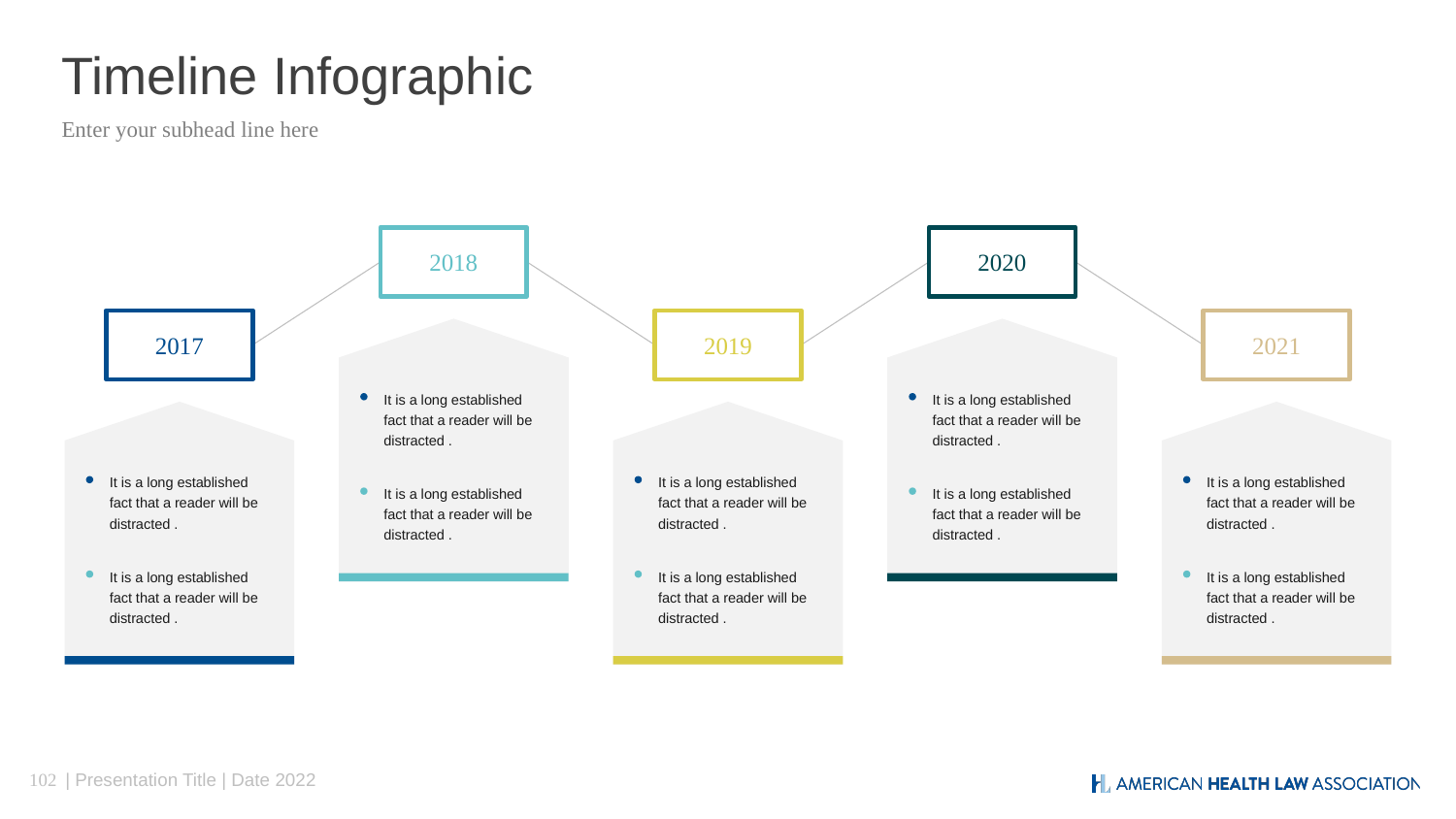

# Timeline Infographic
Enter your subhead line here
2018
2020
2017
2019
2021

It is a long established fact that a reader will be distracted .
It is a long established fact that a reader will be distracted .

It is a long established fact that a reader will be distracted .
It is a long established fact that a reader will be distracted .
It is a long established fact that a reader will be distracted .

It is a long established fact that a reader will be distracted .
It is a long established fact that a reader will be distracted .

It is a long established fact that a reader will be distracted .
It is a long established fact that a reader will be distracted .
It is a long established fact that a reader will be distracted .